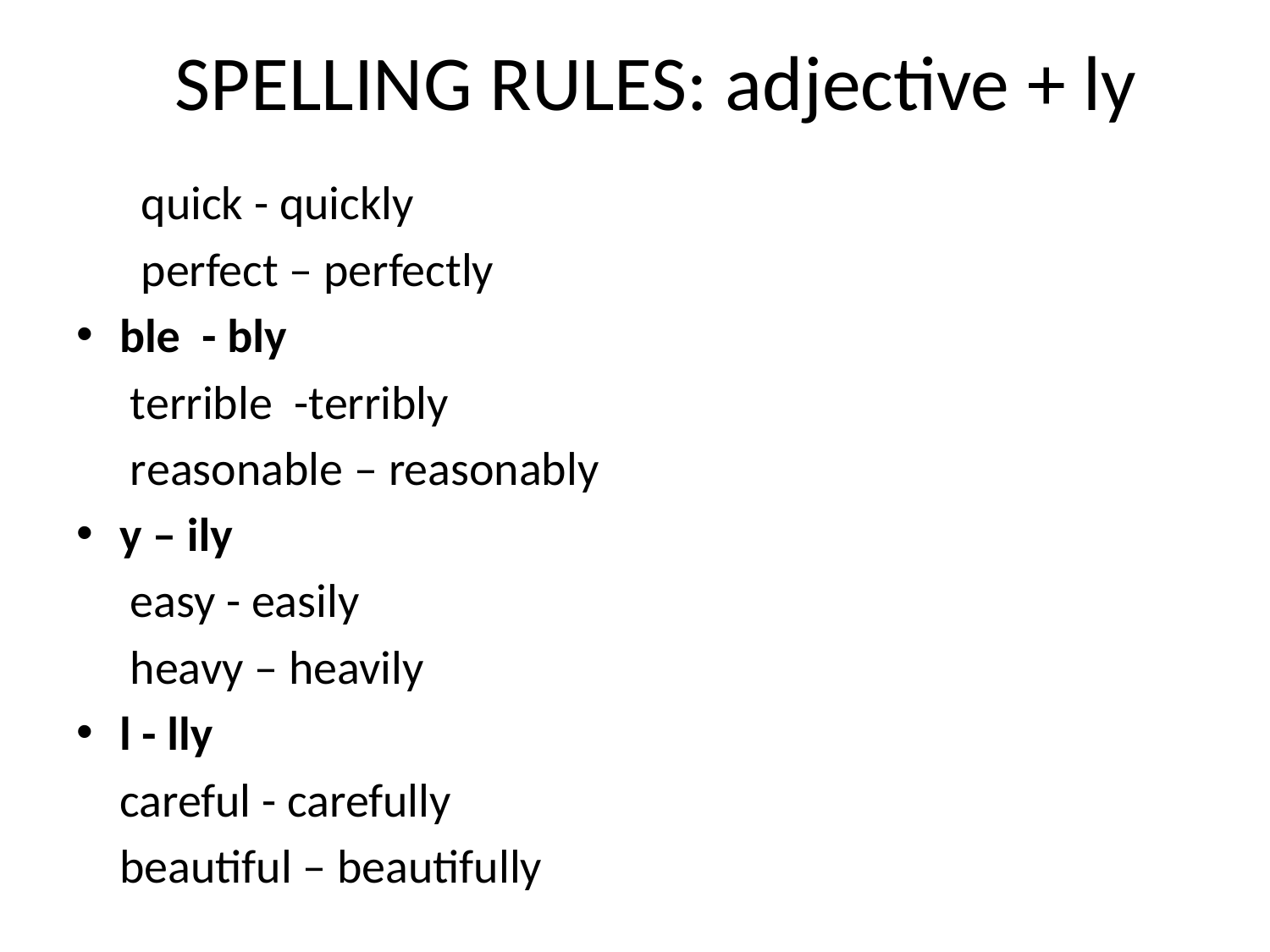

# SPELLING RULES: adjective + ly
      quick - quickly
      perfect – perfectly
ble  - bly
     terrible  -terribly
     reasonable – reasonably
y – ily
     easy - easily
     heavy – heavily
l - lly
    careful - carefully
    beautiful – beautifully